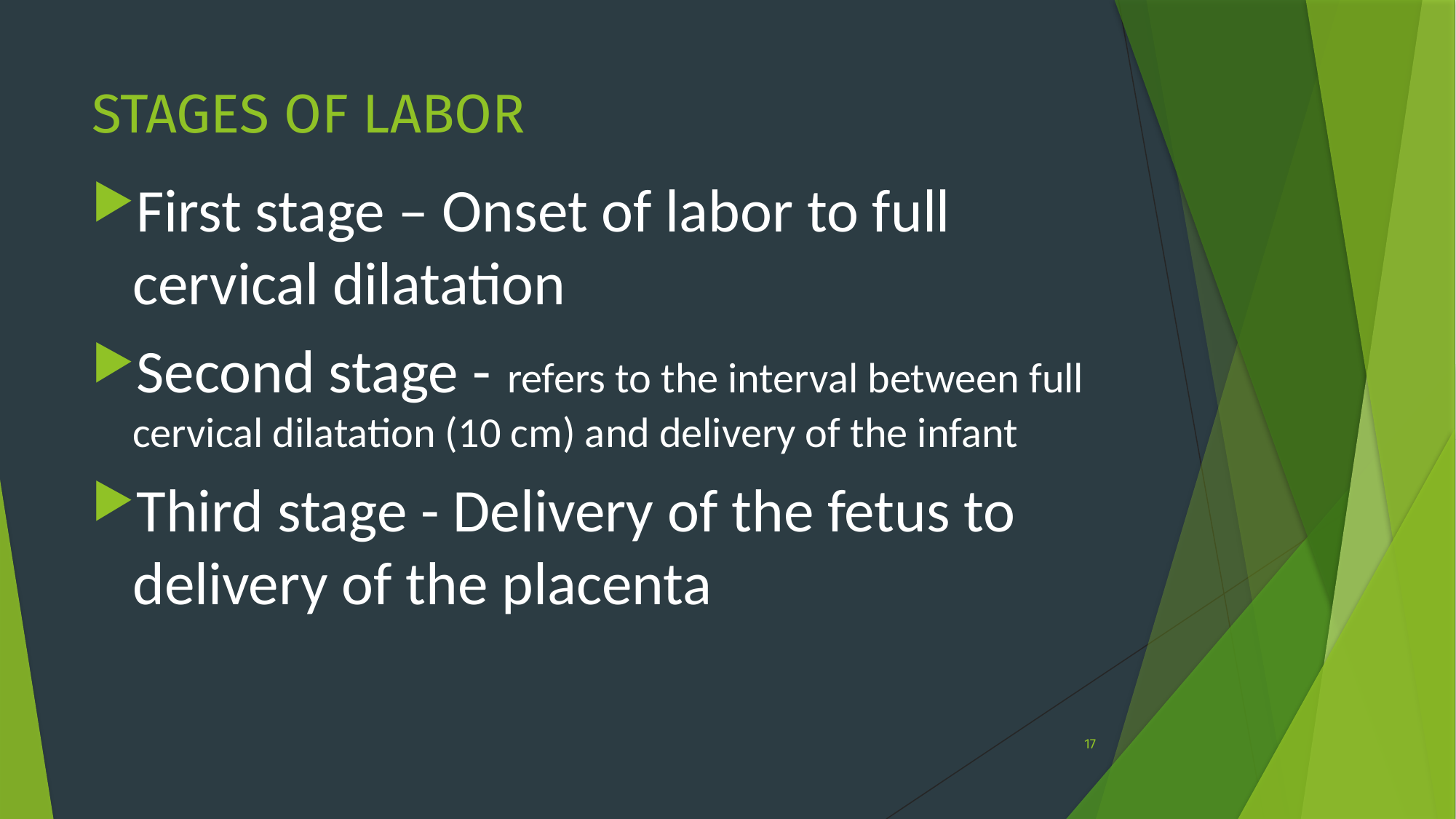

# STAGES OF LABOR
First stage – Onset of labor to full cervical dilatation
Second stage - refers to the interval between full cervical dilatation (10 cm) and delivery of the infant
Third stage - Delivery of the fetus to delivery of the placenta

17